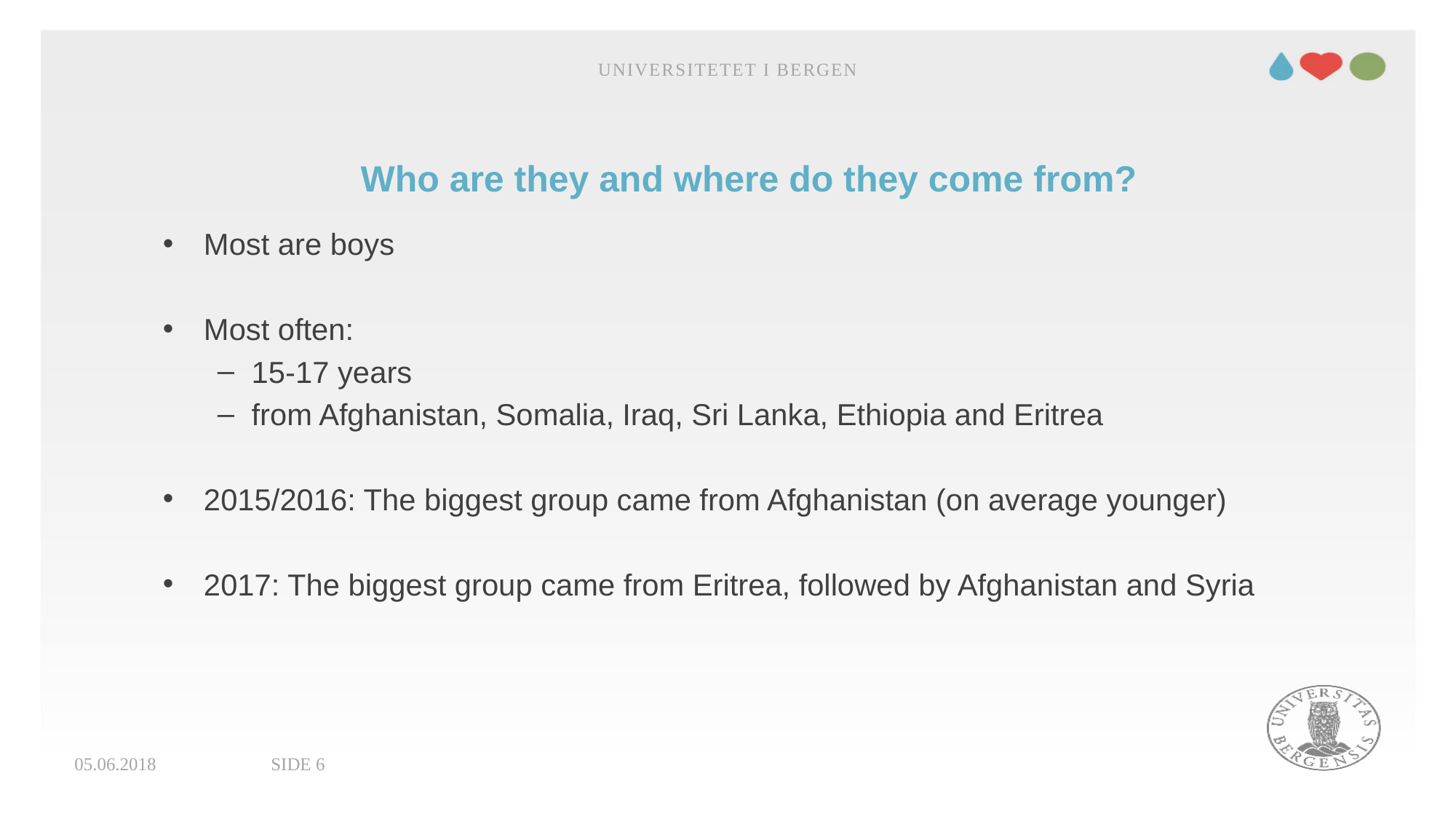

Universitetet i Bergen
# Who are they and where do they come from?
Most are boys

Most often:
15-17 years
from Afghanistan, Somalia, Iraq, Sri Lanka, Ethiopia and Eritrea

2015/2016: The biggest group came from Afghanistan (on average younger)

2017: The biggest group came from Eritrea, followed by Afghanistan and Syria
05.06.2018
Side 6